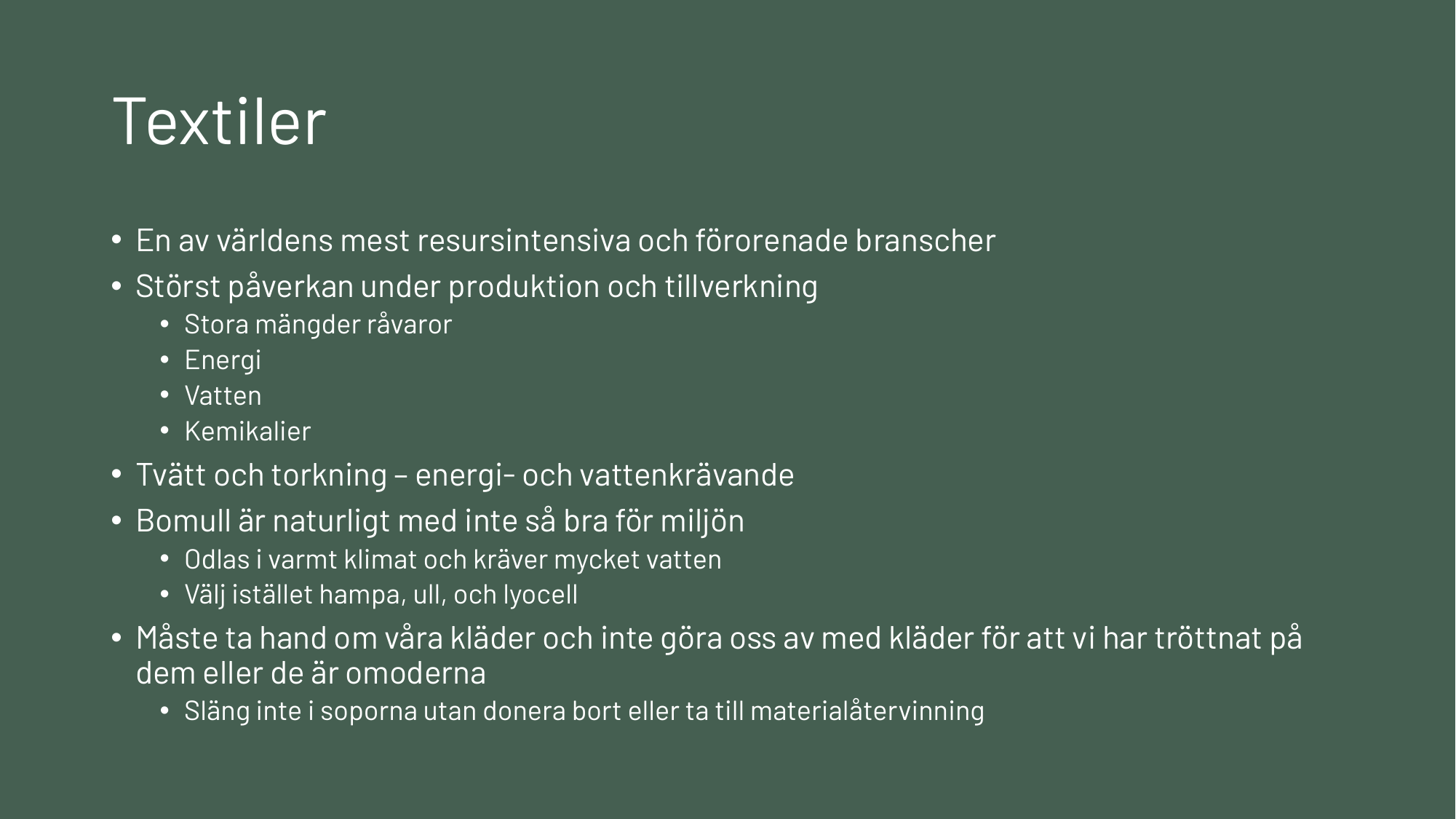

# Textiler
En av världens mest resursintensiva och förorenade branscher
Störst påverkan under produktion och tillverkning
Stora mängder råvaror
Energi
Vatten
Kemikalier
Tvätt och torkning – energi- och vattenkrävande
Bomull är naturligt med inte så bra för miljön
Odlas i varmt klimat och kräver mycket vatten
Välj istället hampa, ull, och lyocell
Måste ta hand om våra kläder och inte göra oss av med kläder för att vi har tröttnat på dem eller de är omoderna
Släng inte i soporna utan donera bort eller ta till materialåtervinning